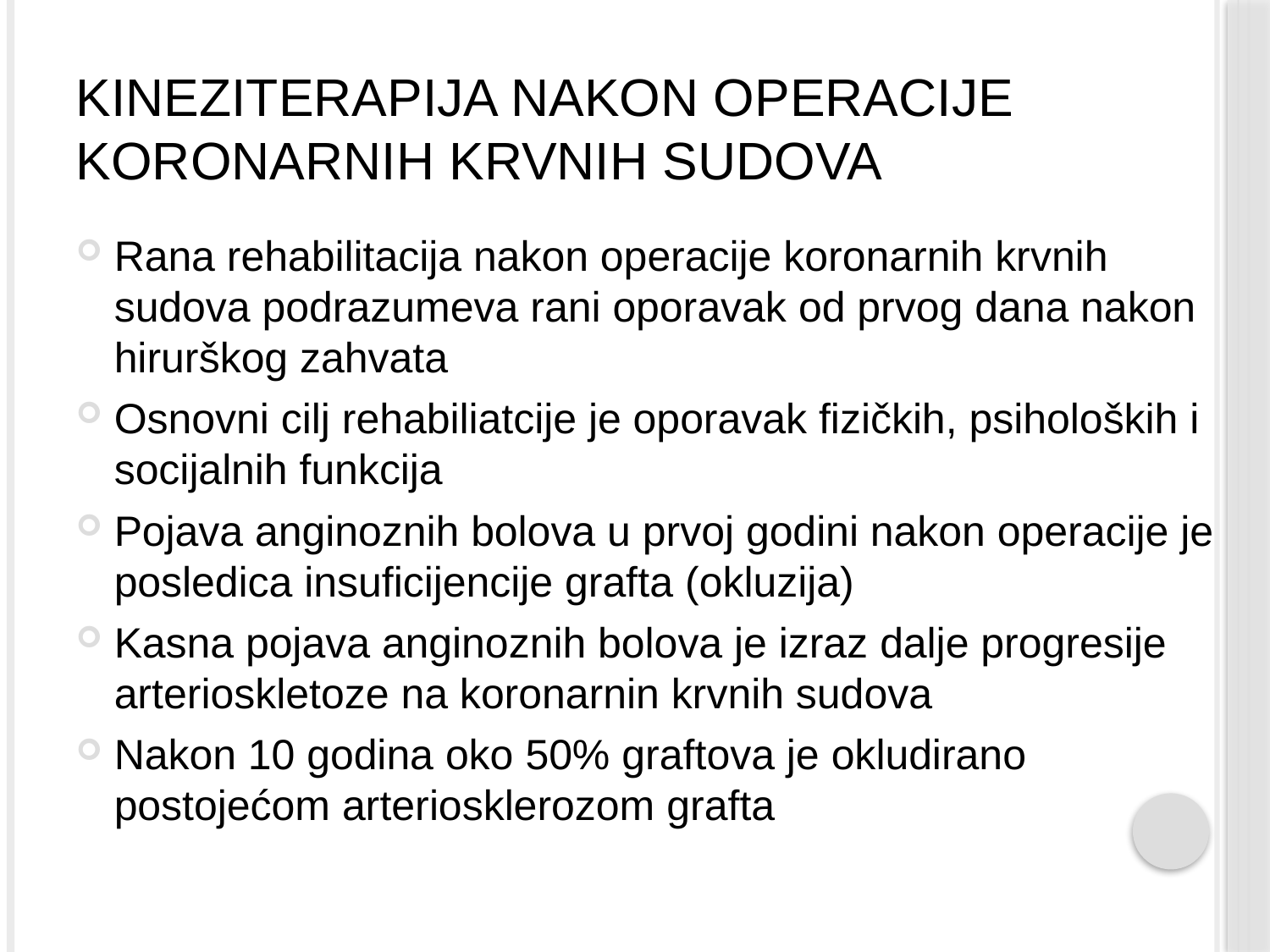

# Kineziterapija nakon operacije koronarnih krvnih sudova
Rana rehabilitacija nakon operacije koronarnih krvnih sudova podrazumeva rani oporavak od prvog dana nakon hirurškog zahvata
Osnovni cilj rehabiliatcije je oporavak fizičkih, psiholoških i socijalnih funkcija
Pojava anginoznih bolova u prvoj godini nakon operacije je posledica insuficijencije grafta (okluzija)
Kasna pojava anginoznih bolova je izraz dalje progresije arterioskletoze na koronarnin krvnih sudova
Nakon 10 godina oko 50% graftova je okludirano postojećom arteriosklerozom grafta